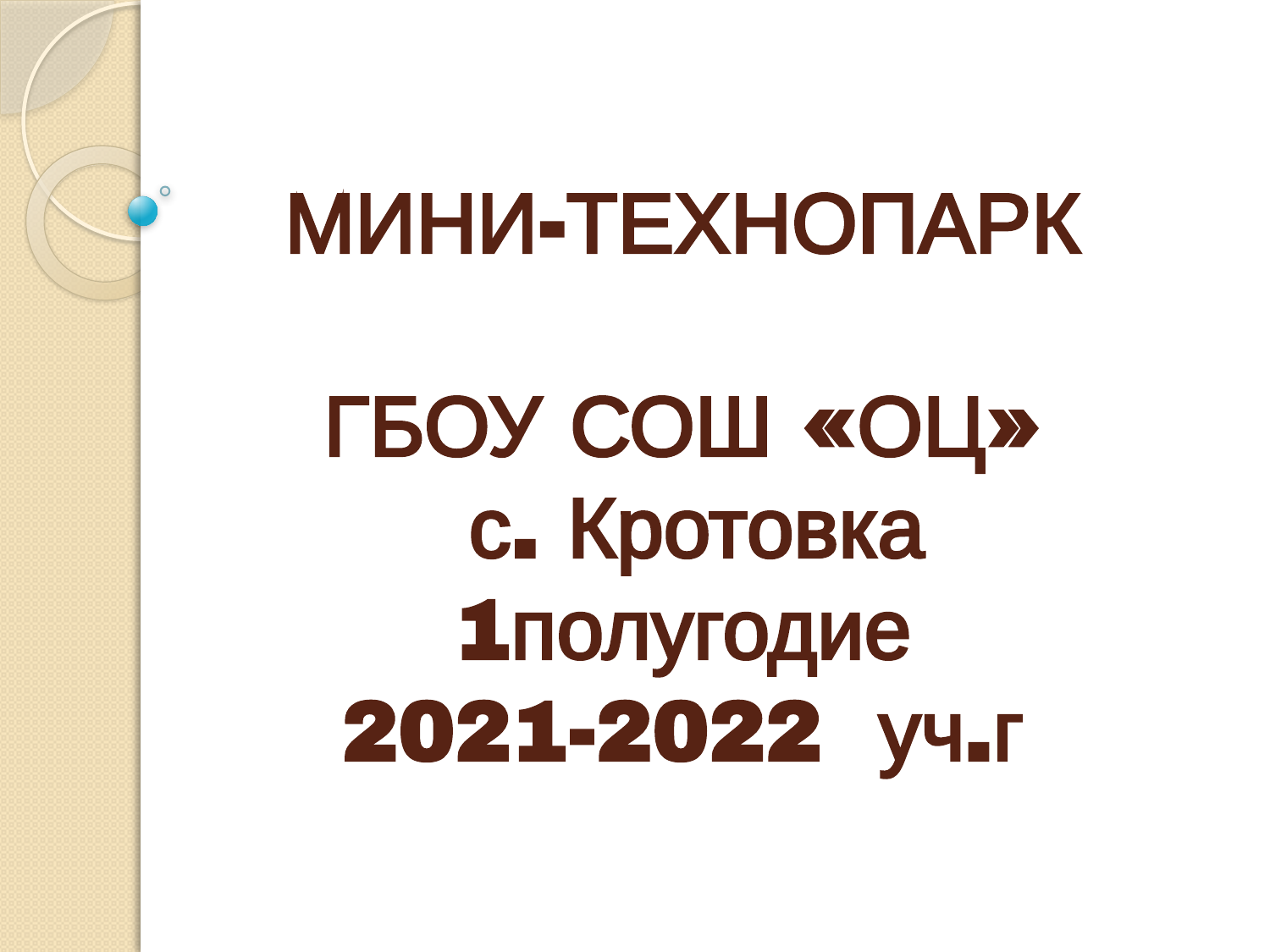

# МИНИ-ТЕХНОПАРК ГБОУ СОШ «ОЦ» с. Кротовка 1полугодие 2021-2022  уч.г